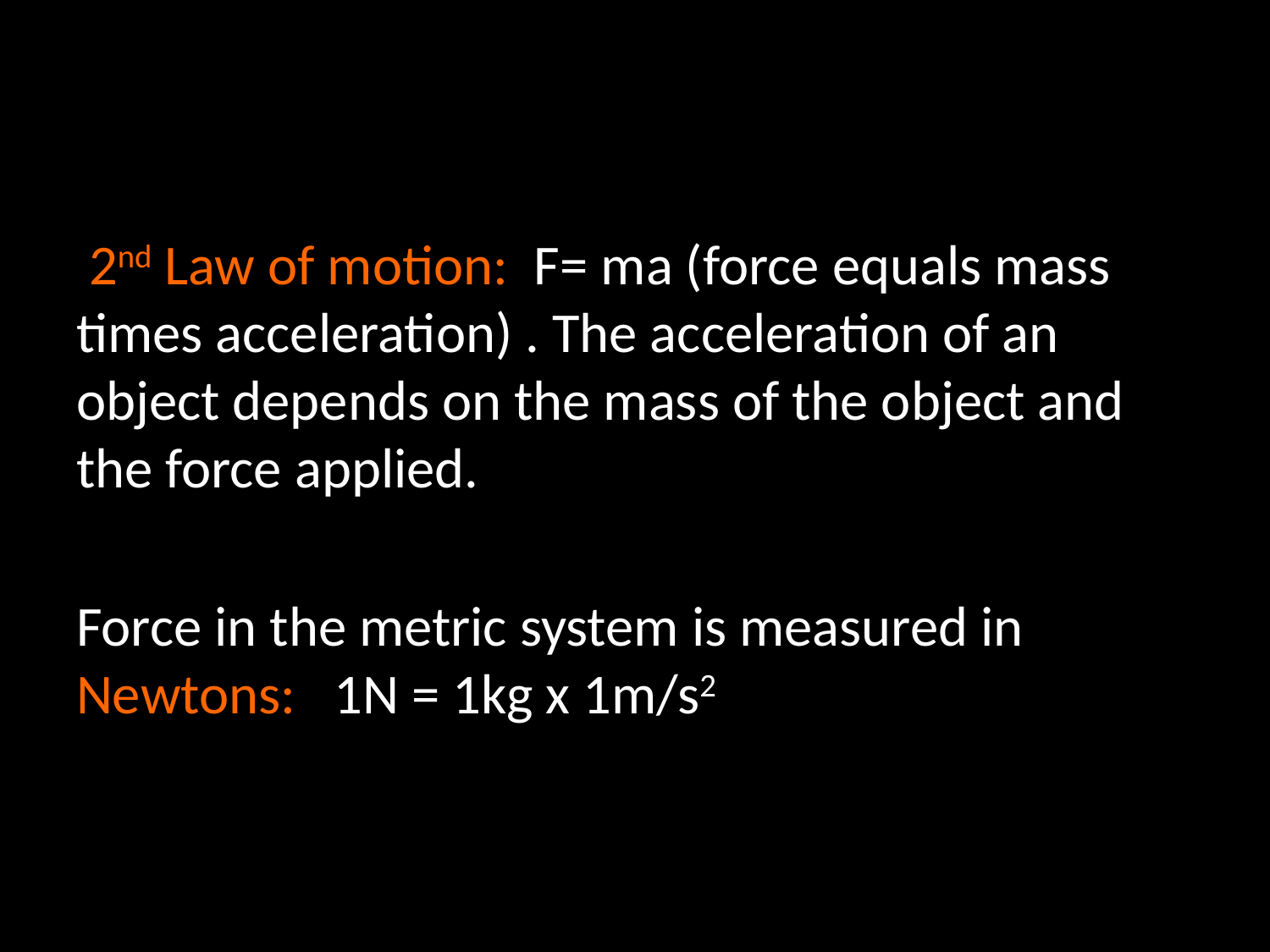

#
 2nd Law of motion:  F= ma (force equals mass times acceleration) . The acceleration of an object depends on the mass of the object and the force applied.

Force in the metric system is measured in Newtons:   1N = 1kg x 1m/s2